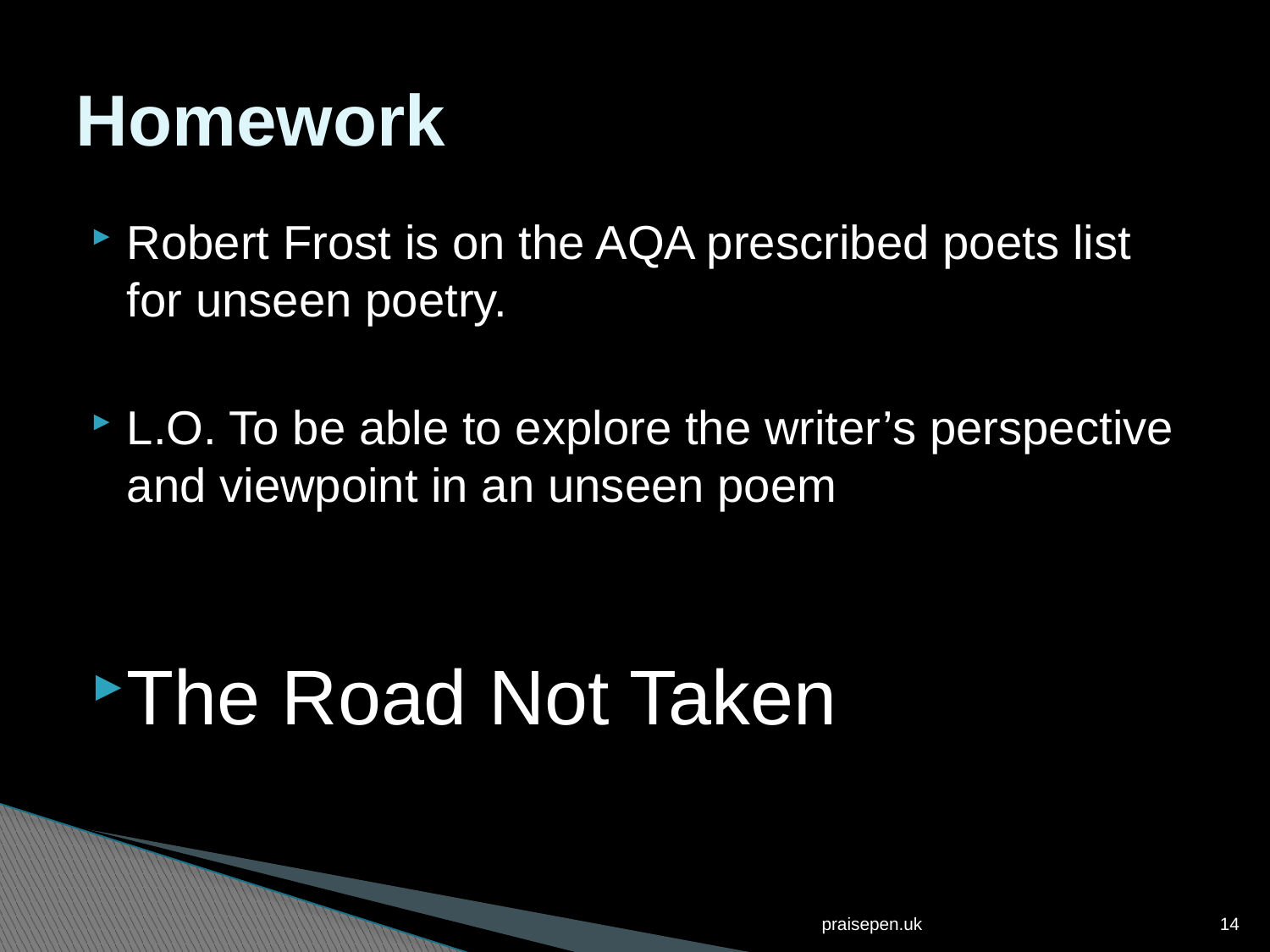

# Homework
Robert Frost is on the AQA prescribed poets list for unseen poetry.

L.O. To be able to explore the writer’s perspective and viewpoint in an unseen poem

The Road Not Taken
praisepen.uk
14